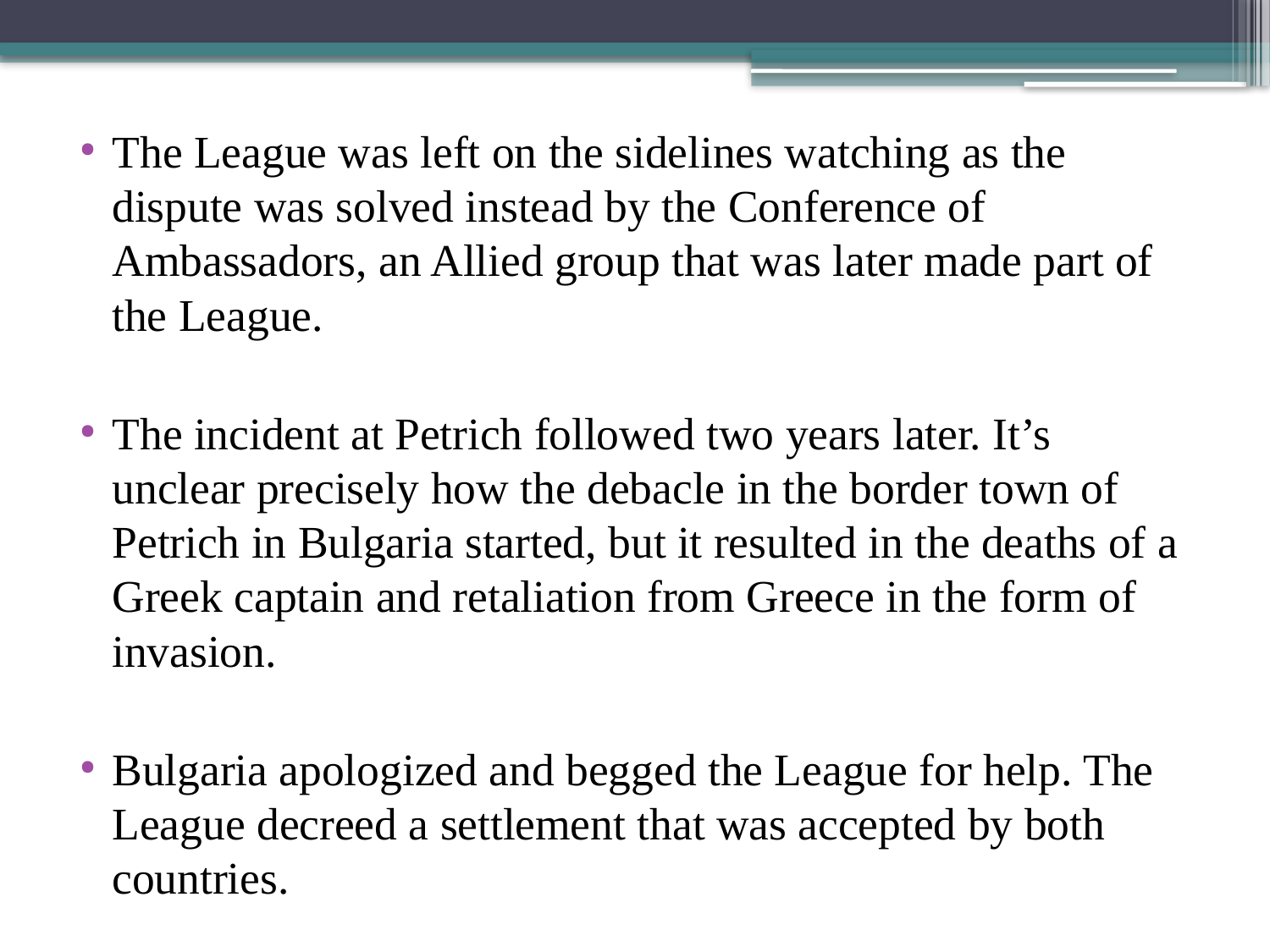

The League was left on the sidelines watching as the dispute was solved instead by the Conference of Ambassadors, an Allied group that was later made part of the League.

The incident at Petrich followed two years later. It’s unclear precisely how the debacle in the border town of Petrich in Bulgaria started, but it resulted in the deaths of a Greek captain and retaliation from Greece in the form of invasion.

Bulgaria apologized and begged the League for help. The League decreed a settlement that was accepted by both countries.